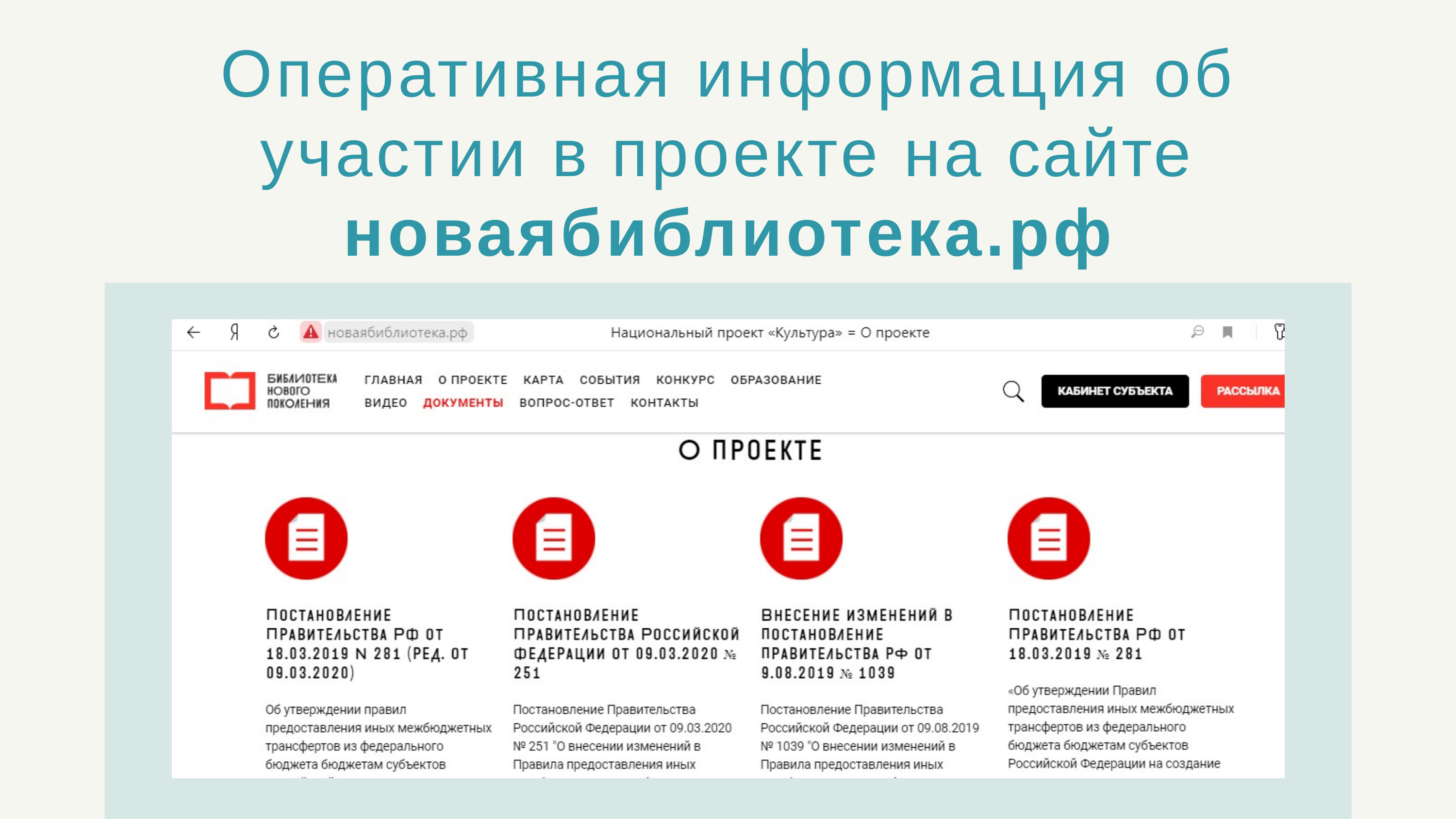

# Оперативная информация об  участии в проекте на сайте  новаябиблиотека.рф